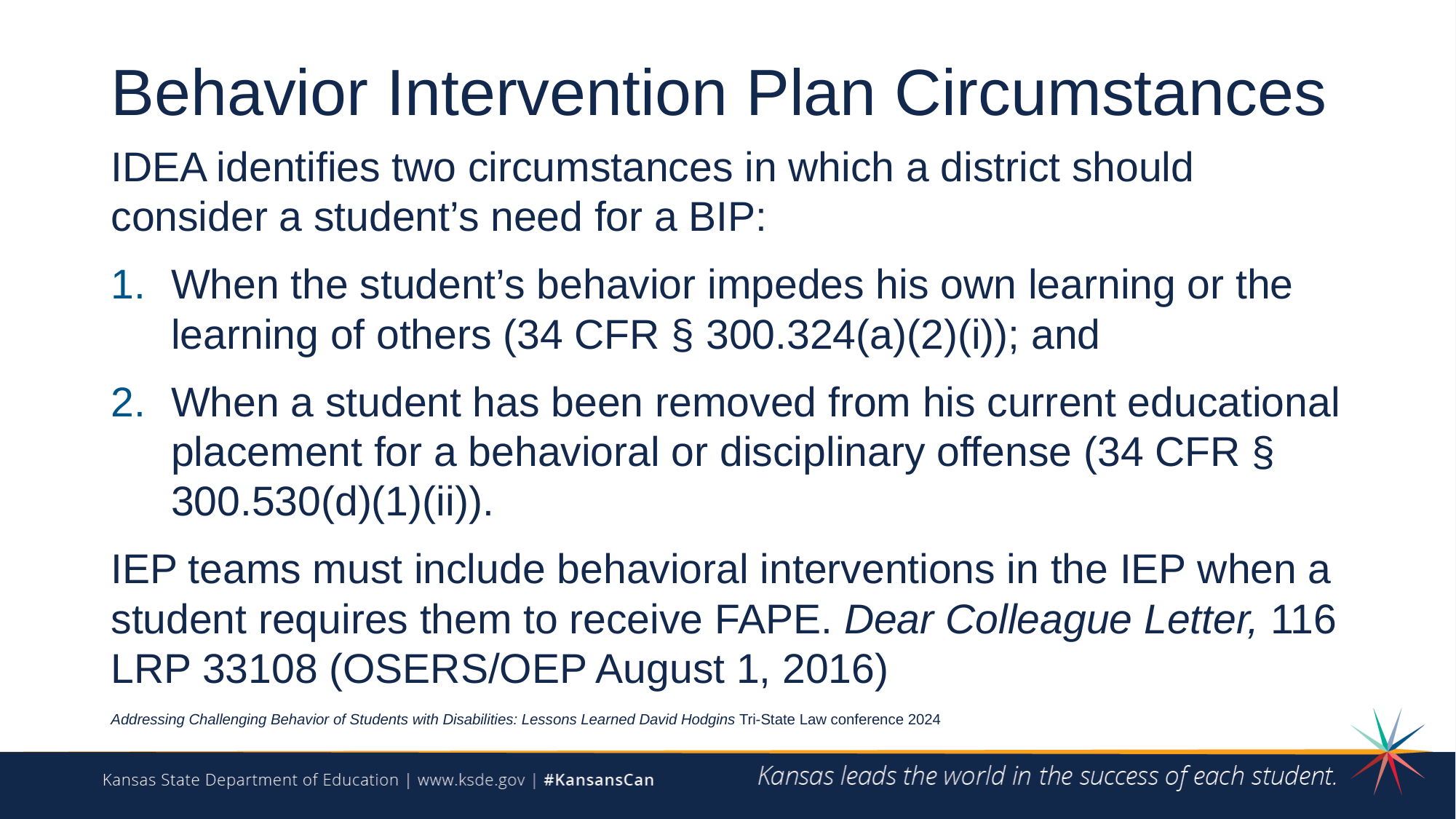

# Behavior Intervention Plan Circumstances
IDEA identifies two circumstances in which a district should consider a student’s need for a BIP:
When the student’s behavior impedes his own learning or the learning of others (34 CFR § 300.324(a)(2)(i)); and
When a student has been removed from his current educational placement for a behavioral or disciplinary offense (34 CFR § 300.530(d)(1)(ii)).
IEP teams must include behavioral interventions in the IEP when a student requires them to receive FAPE. Dear Colleague Letter, 116 LRP 33108 (OSERS/OEP August 1, 2016)
Addressing Challenging Behavior of Students with Disabilities: Lessons Learned David Hodgins Tri-State Law conference 2024